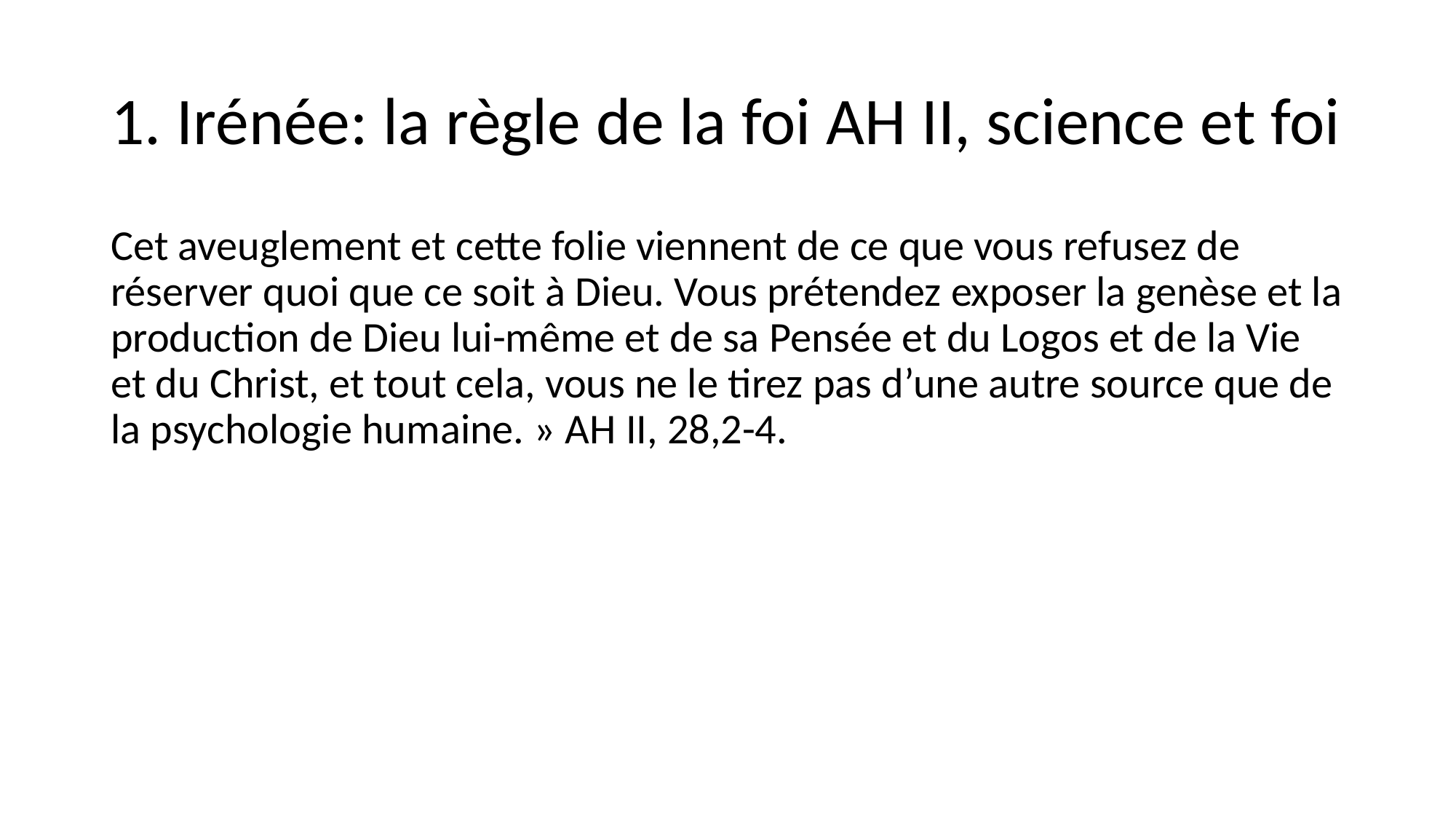

# 1. Irénée: la règle de la foi AH II, science et foi
Cet aveuglement et cette folie viennent de ce que vous refusez de réserver quoi que ce soit à Dieu. Vous prétendez exposer la genèse et la production de Dieu lui-même et de sa Pensée et du Logos et de la Vie et du Christ, et tout cela, vous ne le tirez pas d’une autre source que de la psychologie humaine. » AH II, 28,2-4.